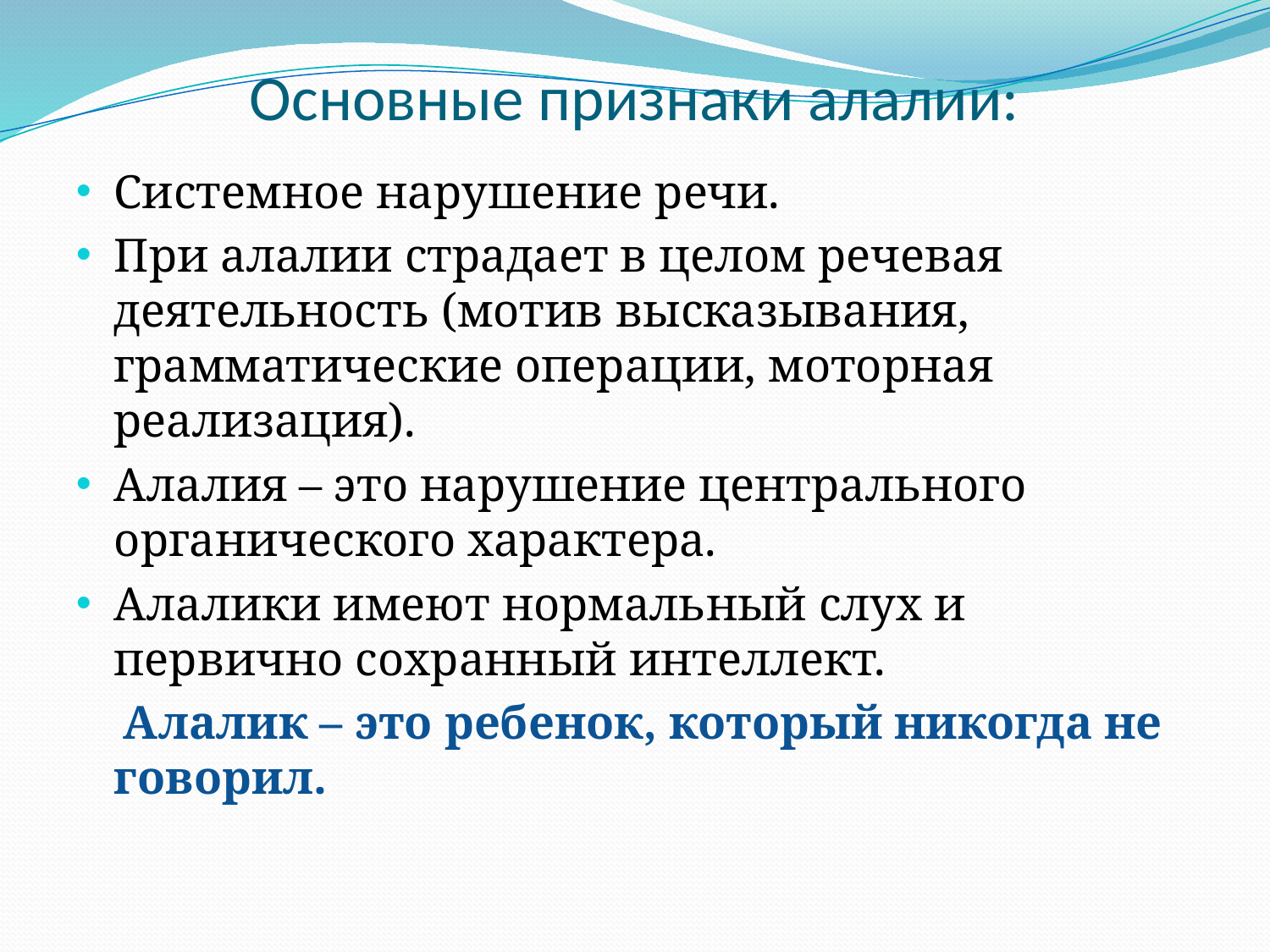

# Основные признаки алалии:
Системное нарушение речи.
При алалии страдает в целом речевая деятельность (мотив высказывания, грамматические операции, моторная реализация).
Алалия – это нарушение центрального органического характера.
Алалики имеют нормальный слух и первично сохранный интеллект.
    Алалик – это ребенок, который никогда не говорил.